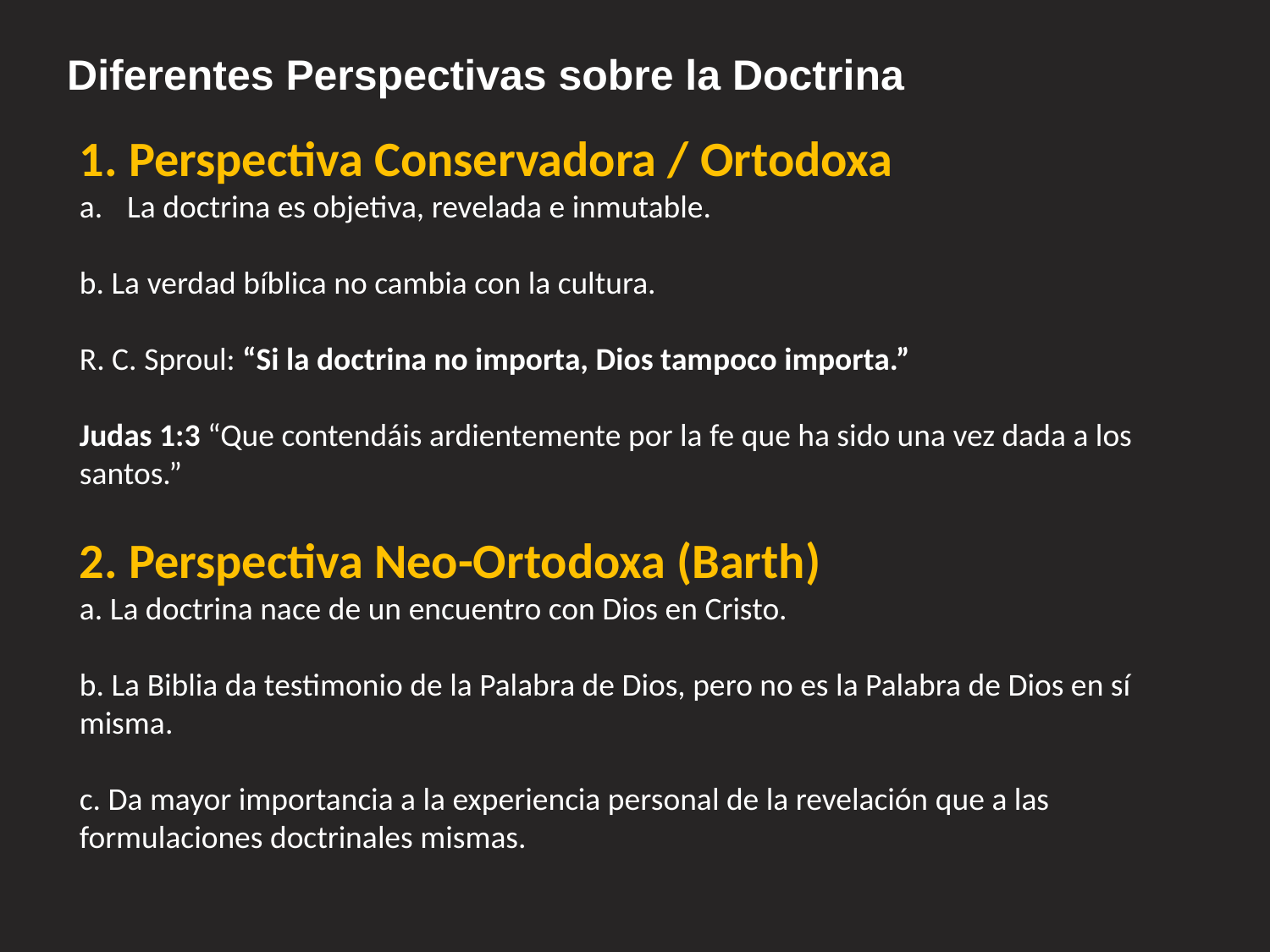

Diferentes Perspectivas sobre la Doctrina
1. Perspectiva Conservadora / Ortodoxa
La doctrina es objetiva, revelada e inmutable.

b. La verdad bíblica no cambia con la cultura.

R. C. Sproul: “Si la doctrina no importa, Dios tampoco importa.”

Judas 1:3 “Que contendáis ardientemente por la fe que ha sido una vez dada a los santos.”

2. Perspectiva Neo-Ortodoxa (Barth)
a. La doctrina nace de un encuentro con Dios en Cristo.

b. La Biblia da testimonio de la Palabra de Dios, pero no es la Palabra de Dios en sí misma.

c. Da mayor importancia a la experiencia personal de la revelación que a las formulaciones doctrinales mismas.